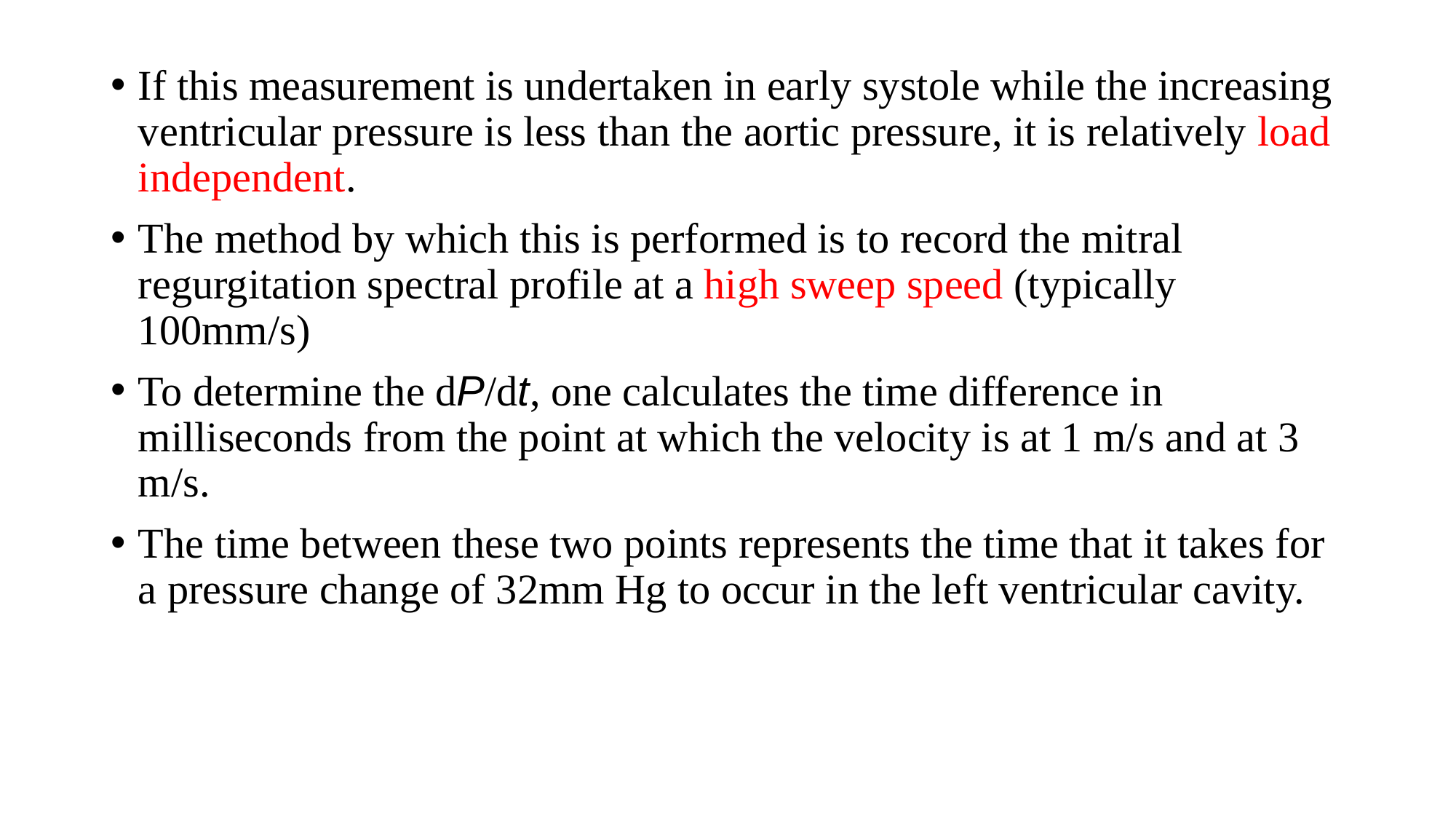

If this measurement is undertaken in early systole while the increasing ventricular pressure is less than the aortic pressure, it is relatively load independent.
The method by which this is performed is to record the mitral regurgitation spectral profile at a high sweep speed (typically 100mm/s)
To determine the dP/dt, one calculates the time difference in milliseconds from the point at which the velocity is at 1 m/s and at 3 m/s.
The time between these two points represents the time that it takes for a pressure change of 32mm Hg to occur in the left ventricular cavity.